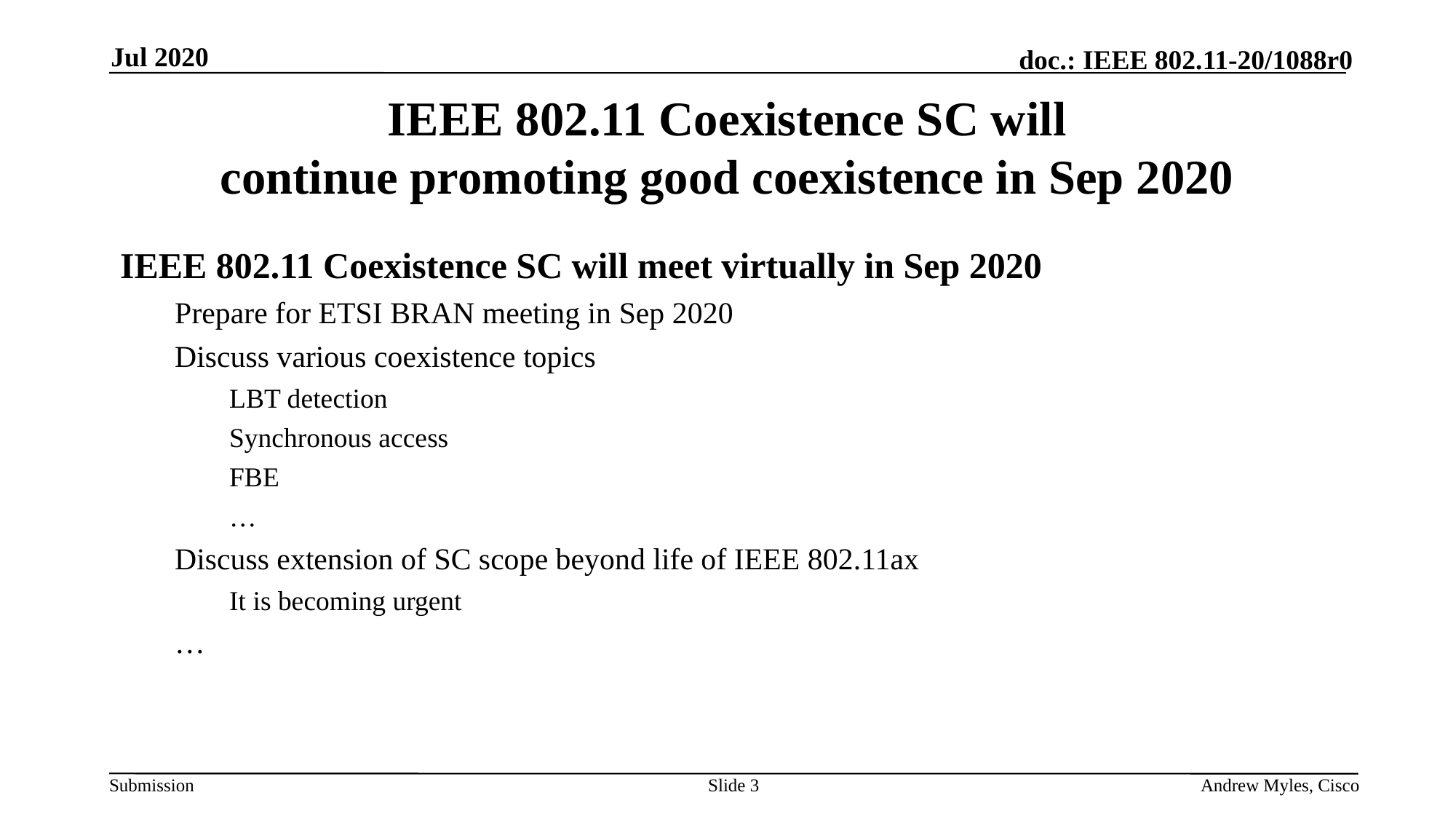

Jul 2020
# IEEE 802.11 Coexistence SC will continue promoting good coexistence in Sep 2020
IEEE 802.11 Coexistence SC will meet virtually in Sep 2020
Prepare for ETSI BRAN meeting in Sep 2020
Discuss various coexistence topics
LBT detection
Synchronous access
FBE
…
Discuss extension of SC scope beyond life of IEEE 802.11ax
It is becoming urgent
…

Slide 3
Andrew Myles, Cisco